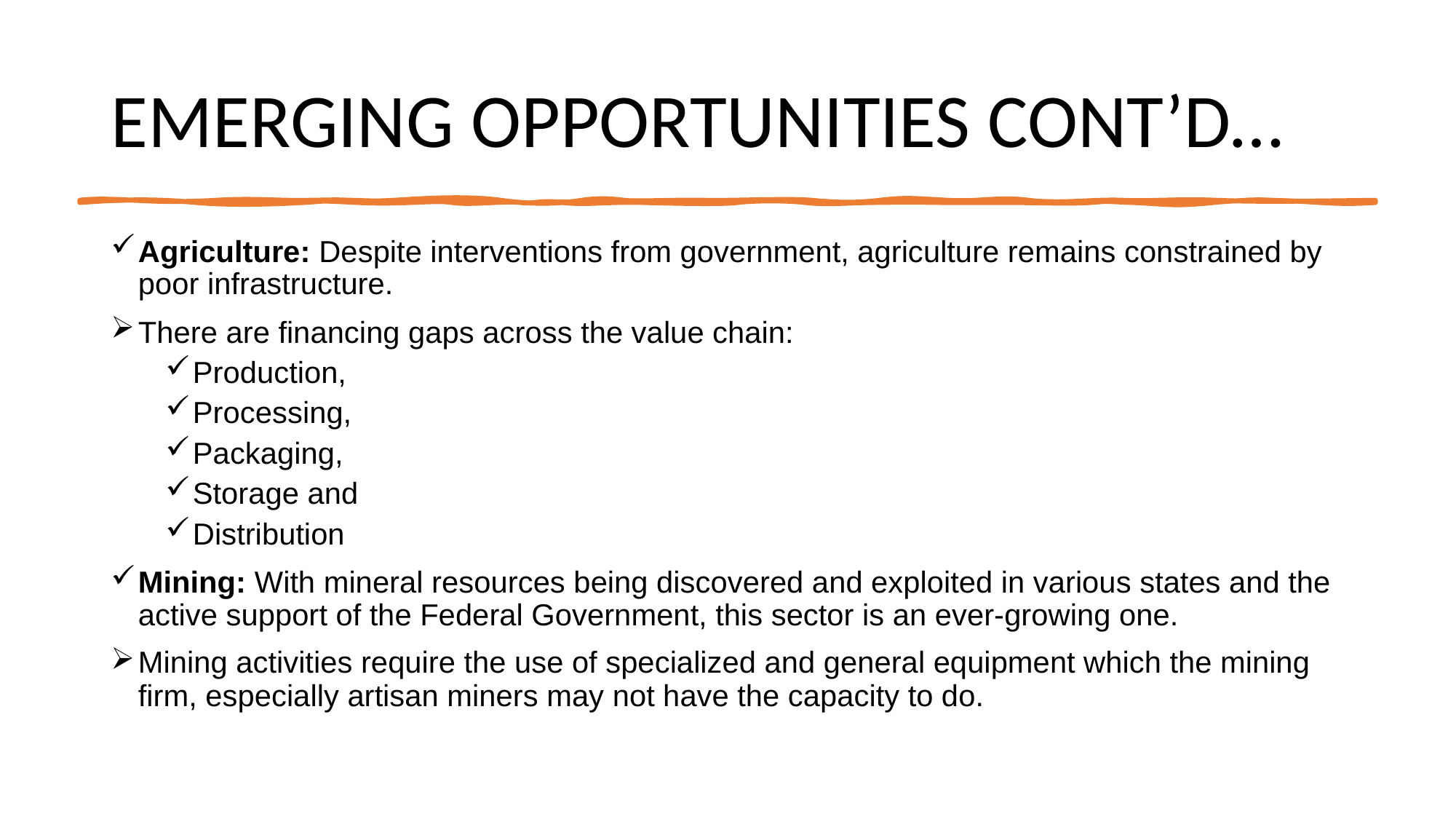

# EMERGING OPPORTUNITIES CONT’D…

Agriculture: Despite interventions from government, agriculture remains constrained by poor infrastructure.
There are financing gaps across the value chain:
Production,
Processing,
Packaging,
Storage and
Distribution
Mining: With mineral resources being discovered and exploited in various states and the active support of the Federal Government, this sector is an ever-growing one.
Mining activities require the use of specialized and general equipment which the mining firm, especially artisan miners may not have the capacity to do.